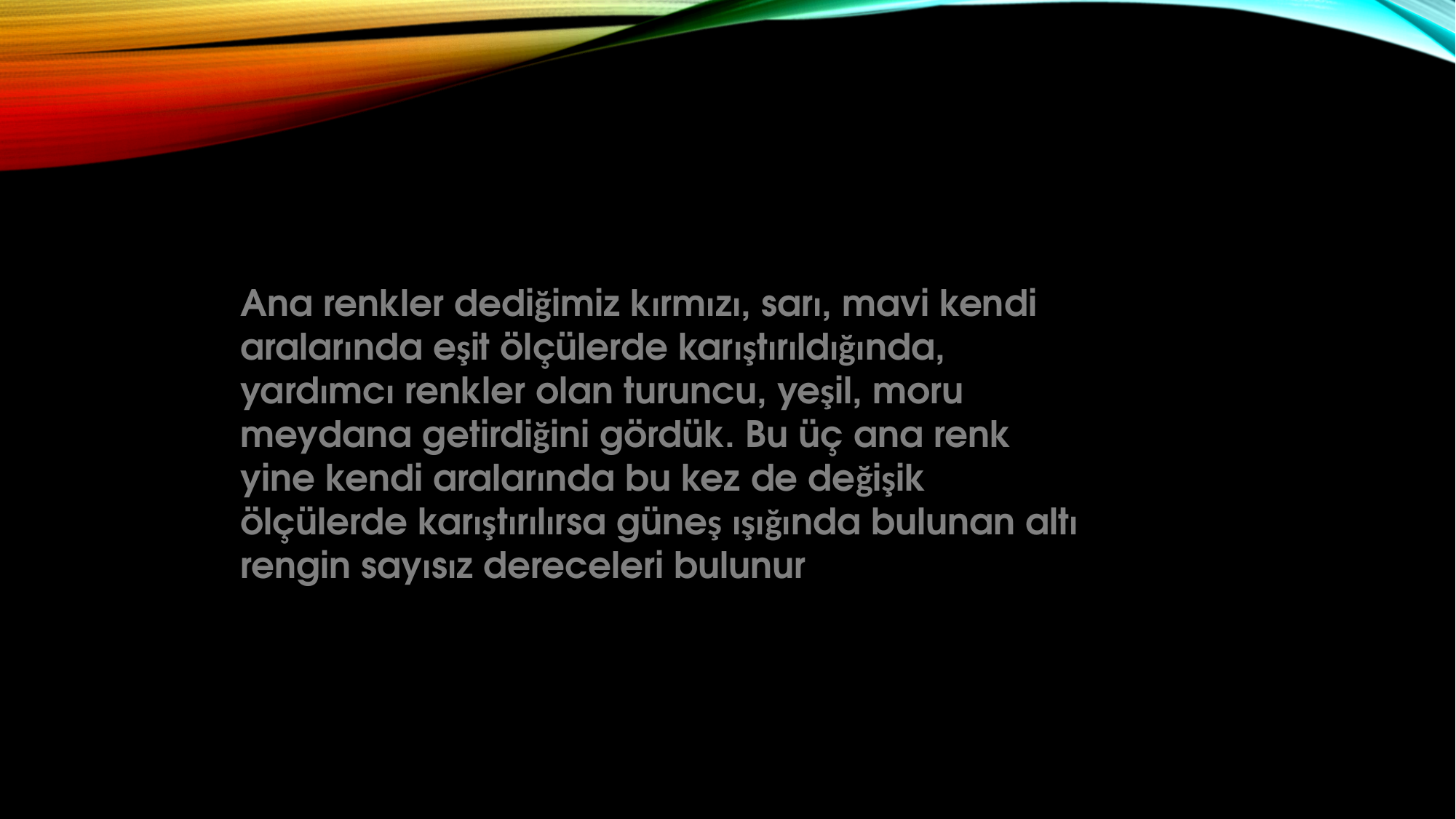

Ana renkler dediğimiz kırmızı, sarı, mavi kendi aralarında eşit ölçülerde karıştırıldığında, yardımcı renkler olan turuncu, yeşil, moru meydana getirdiğini gördük. Bu üç ana renk yine kendi aralarında bu kez de değişik ölçülerde karıştırılırsa güneş ışığında bulunan altı rengin sayısız dereceleri bulunur